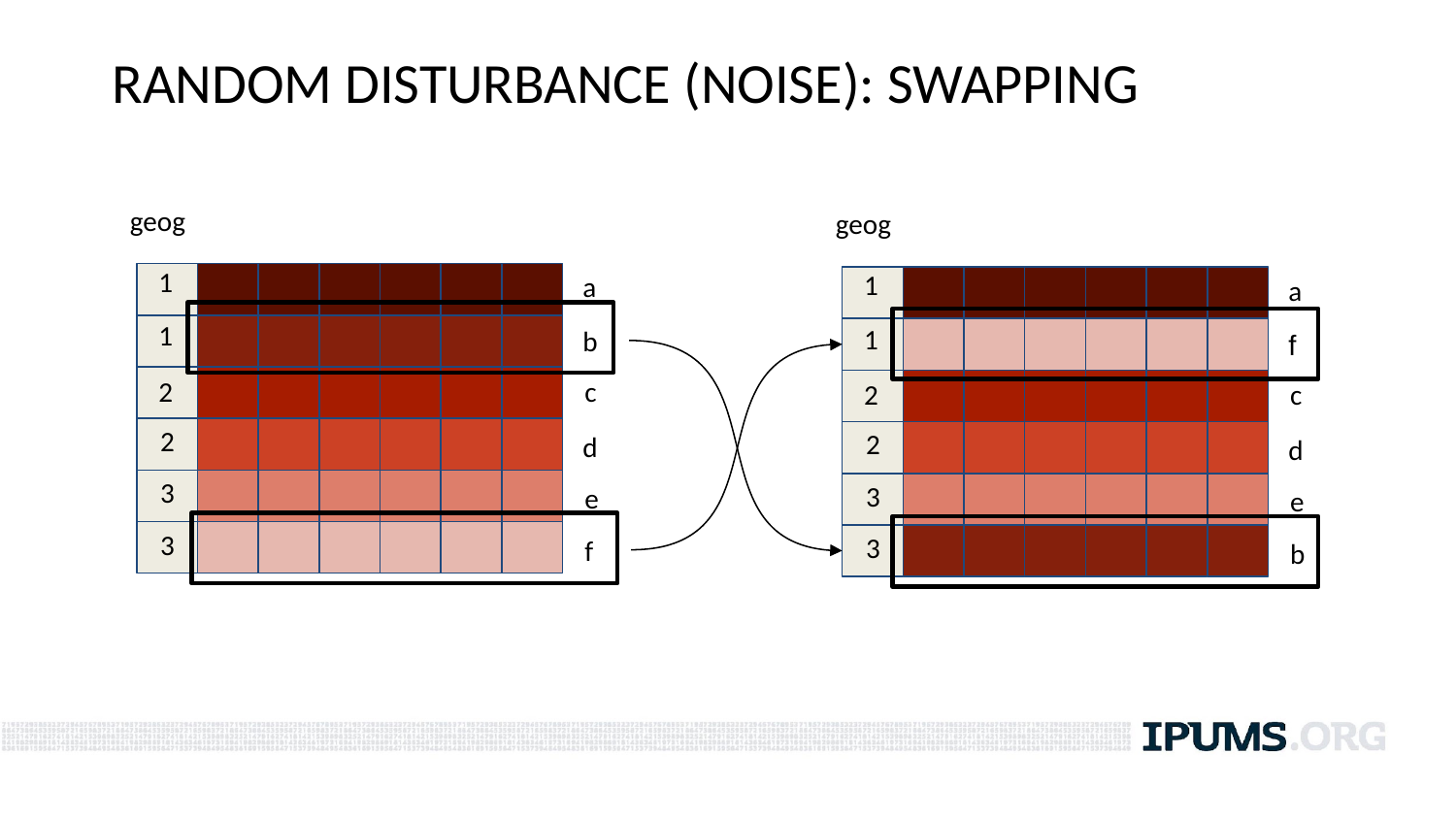

RANDOM DISTURBANCE (NOISE): SWAPPING

geog
geog
1
1
a
a

1
1

b
f

2
c
2
c

2
2
d
d

3
3
e
e

3

3

f
b